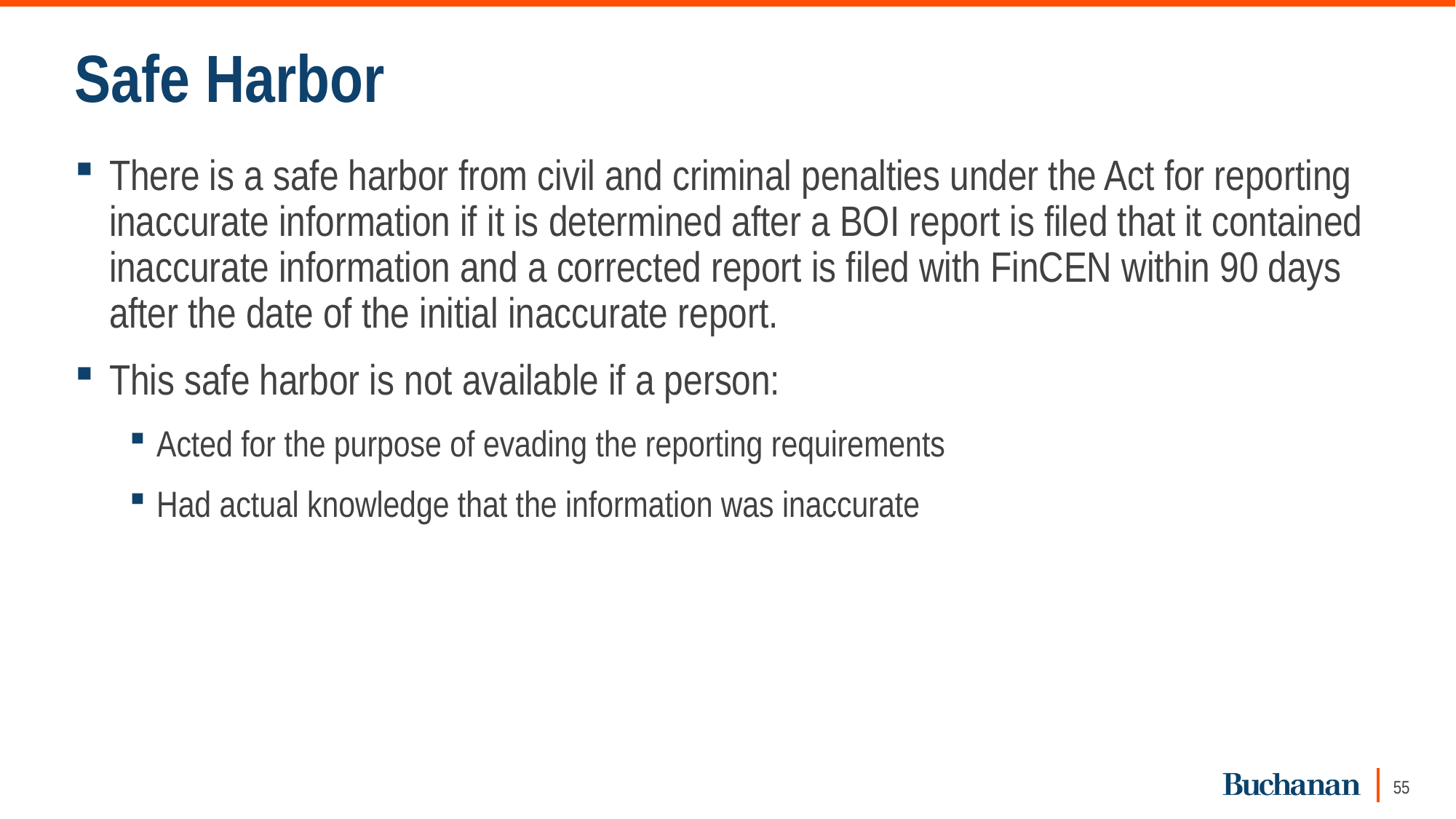

# Safe Harbor
There is a safe harbor from civil and criminal penalties under the Act for reporting inaccurate information if it is determined after a BOI report is filed that it contained inaccurate information and a corrected report is filed with FinCEN within 90 days after the date of the initial inaccurate report.
This safe harbor is not available if a person:
Acted for the purpose of evading the reporting requirements
Had actual knowledge that the information was inaccurate

55